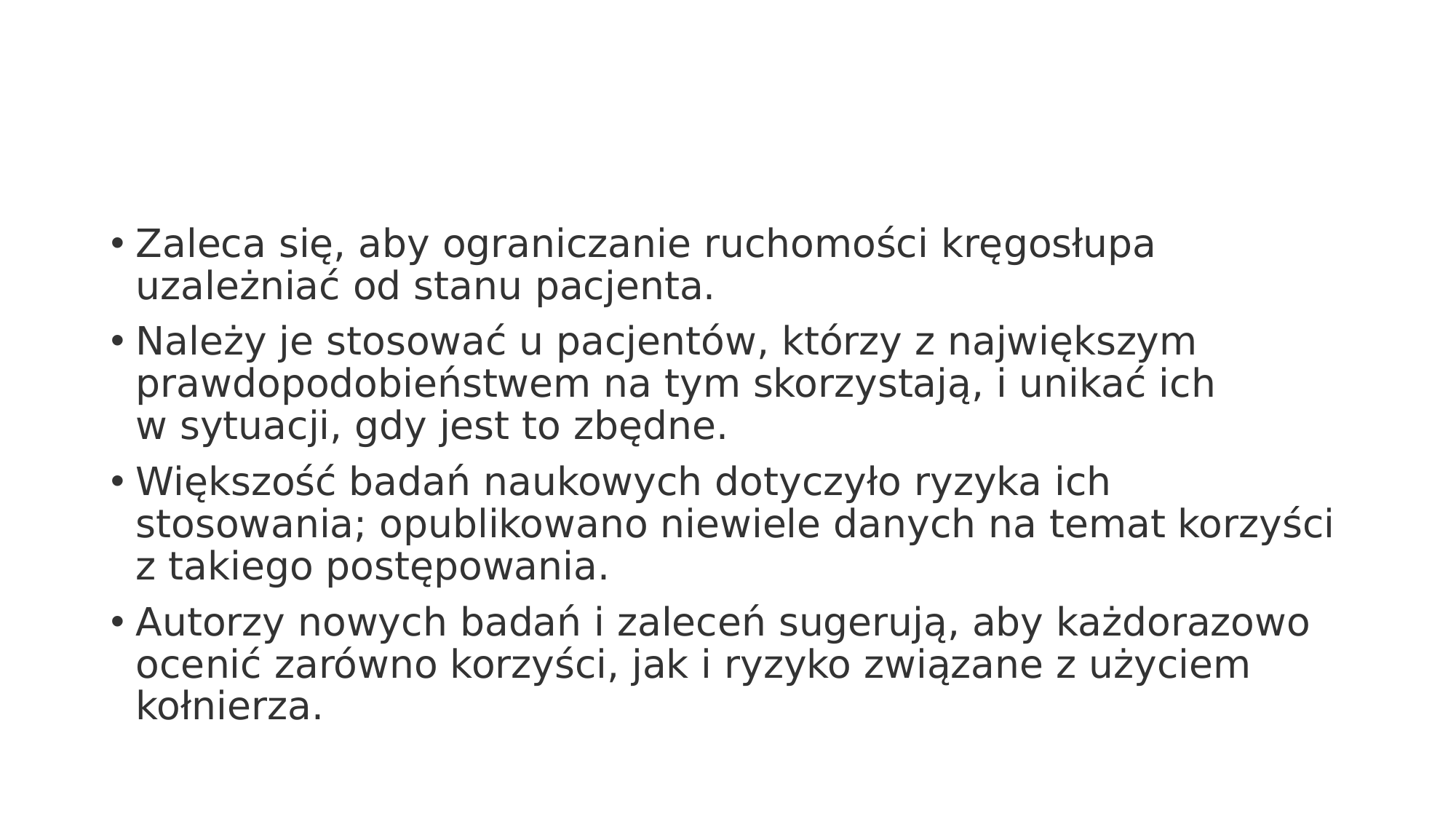

#
Zaleca się, aby ograniczanie ruchomości kręgosłupa uzależniać od stanu pacjenta.
Należy je stosować u pacjentów, którzy z największym prawdopodobieństwem na tym skorzystają, i unikać ich w sytuacji, gdy jest to zbędne.
Większość badań naukowych dotyczyło ryzyka ich stosowania; opublikowano niewiele danych na temat korzyści z takiego postępowania.
Autorzy nowych badań i zaleceń sugerują, aby każdorazowo ocenić zarówno korzyści, jak i ryzyko związane z użyciem kołnierza.